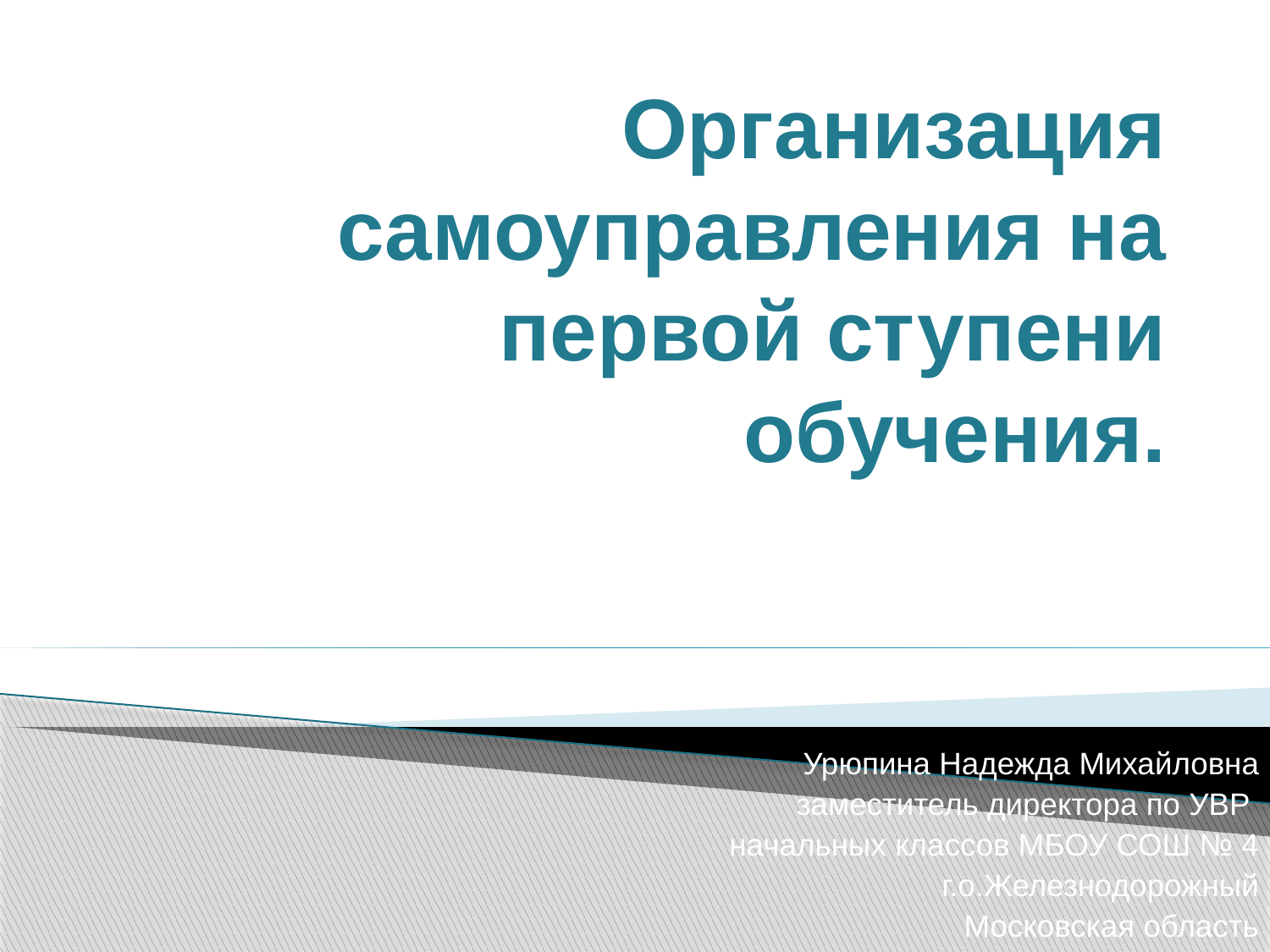

# Организация самоуправления на первой ступени обучения.

Урюпина Надежда Михайловна
заместитель директора по УВР
 начальных классов МБОУ СОШ № 4
г.о.Железнодорожный
Московская область